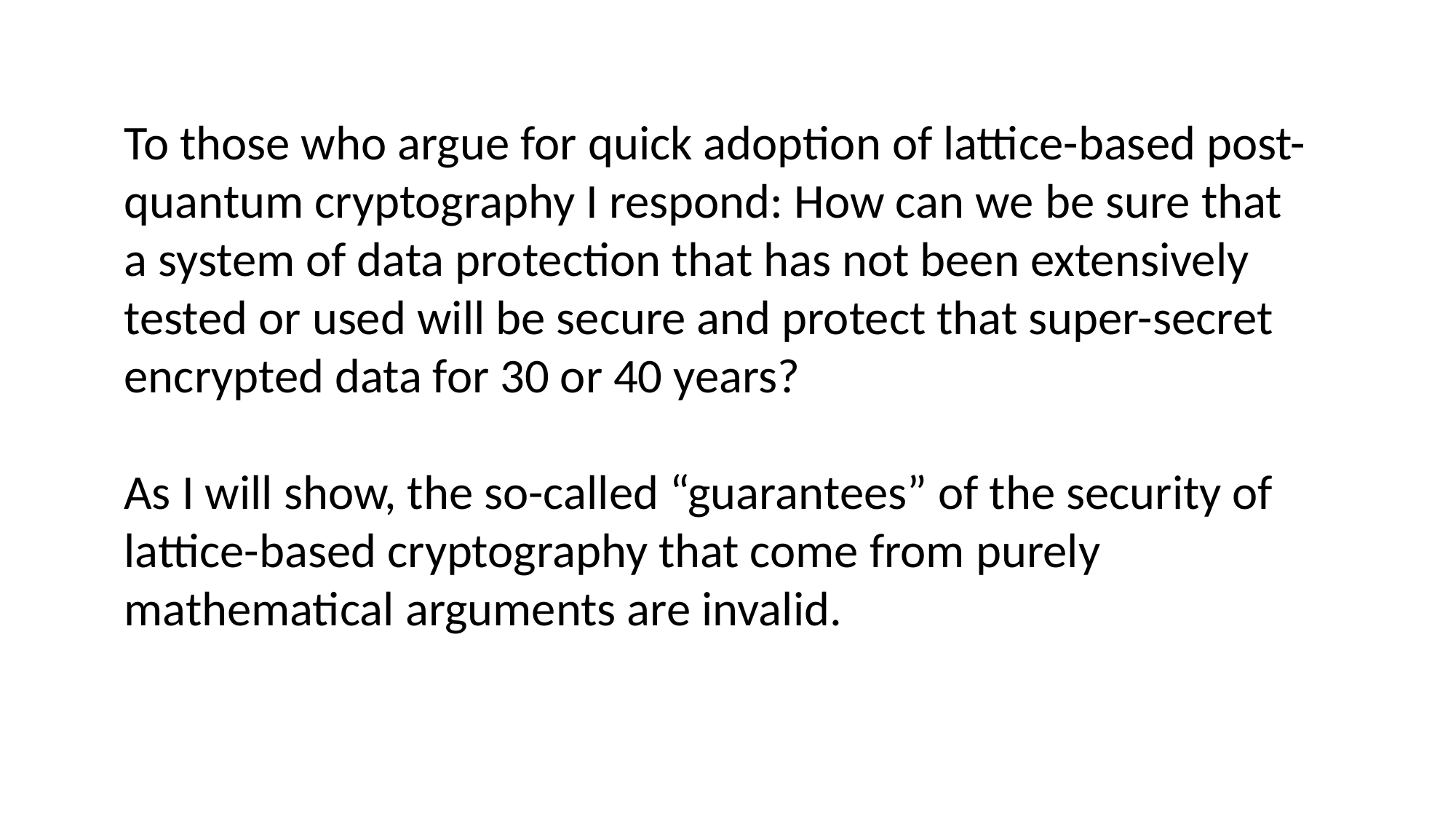

To those who argue for quick adoption of lattice-based post-quantum cryptography I respond: How can we be sure that a system of data protection that has not been extensively tested or used will be secure and protect that super-secret encrypted data for 30 or 40 years?

As I will show, the so-called “guarantees” of the security of lattice-based cryptography that come from purely mathematical arguments are invalid.